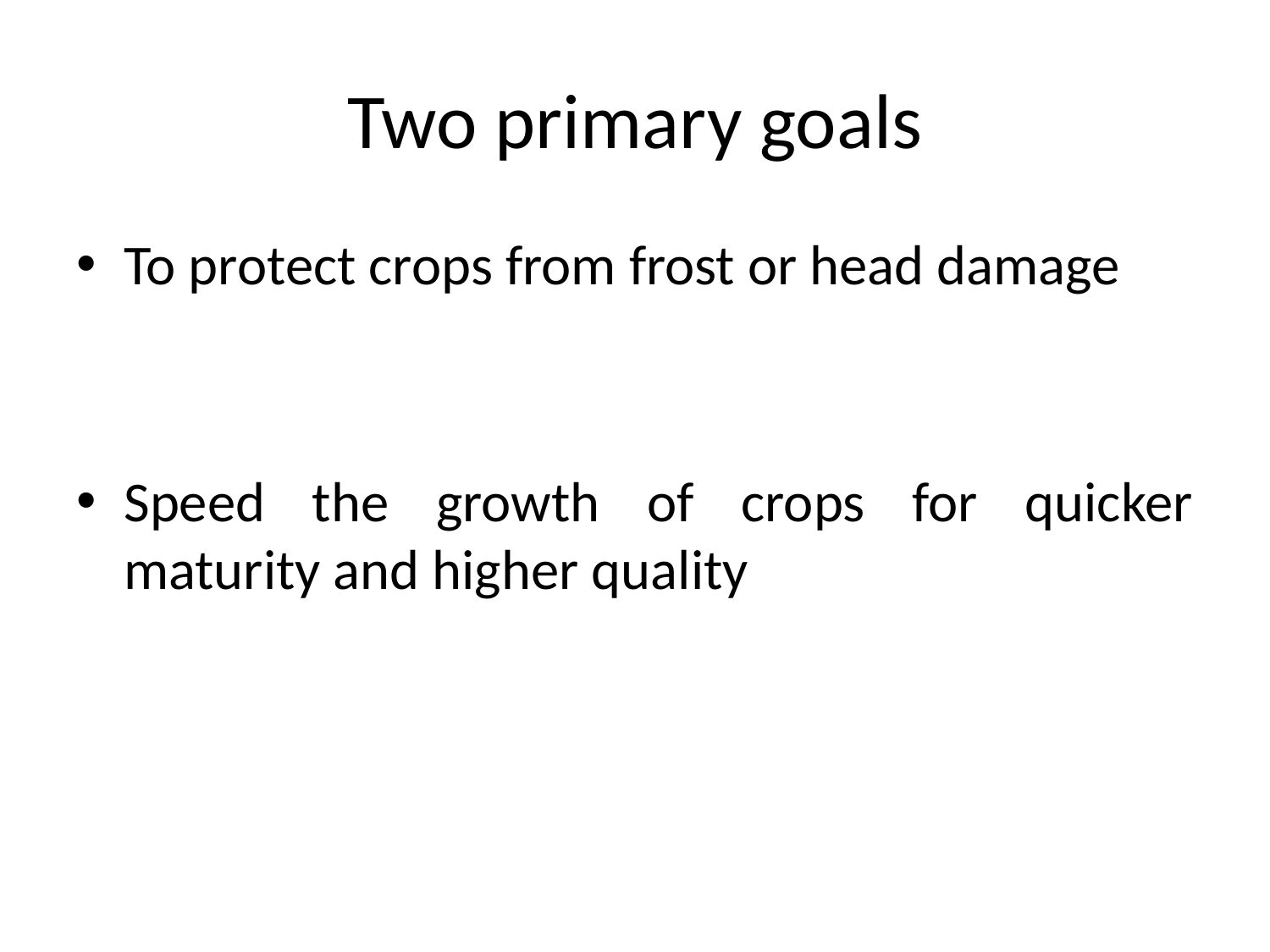

# Two primary goals
To protect crops from frost or head damage

Speed the growth of crops for quicker maturity and higher quality